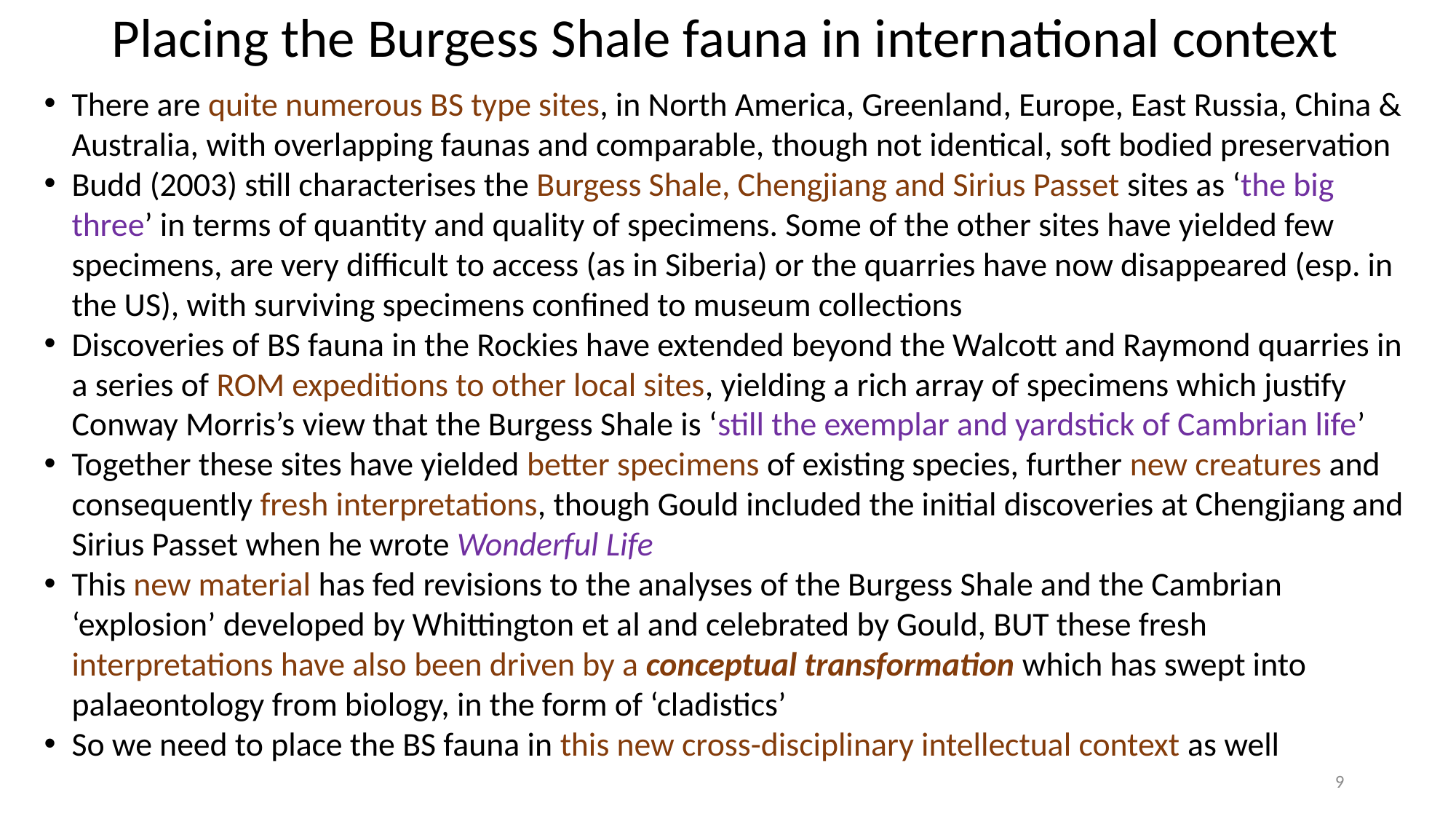

Placing the Burgess Shale fauna in international context
There are quite numerous BS type sites, in North America, Greenland, Europe, East Russia, China & Australia, with overlapping faunas and comparable, though not identical, soft bodied preservation
Budd (2003) still characterises the Burgess Shale, Chengjiang and Sirius Passet sites as ‘the big three’ in terms of quantity and quality of specimens. Some of the other sites have yielded few specimens, are very difficult to access (as in Siberia) or the quarries have now disappeared (esp. in the US), with surviving specimens confined to museum collections
Discoveries of BS fauna in the Rockies have extended beyond the Walcott and Raymond quarries in a series of ROM expeditions to other local sites, yielding a rich array of specimens which justify Conway Morris’s view that the Burgess Shale is ‘still the exemplar and yardstick of Cambrian life’
Together these sites have yielded better specimens of existing species, further new creatures and consequently fresh interpretations, though Gould included the initial discoveries at Chengjiang and Sirius Passet when he wrote Wonderful Life
This new material has fed revisions to the analyses of the Burgess Shale and the Cambrian ‘explosion’ developed by Whittington et al and celebrated by Gould, BUT these fresh interpretations have also been driven by a conceptual transformation which has swept into palaeontology from biology, in the form of ‘cladistics’
So we need to place the BS fauna in this new cross-disciplinary intellectual context as well
9